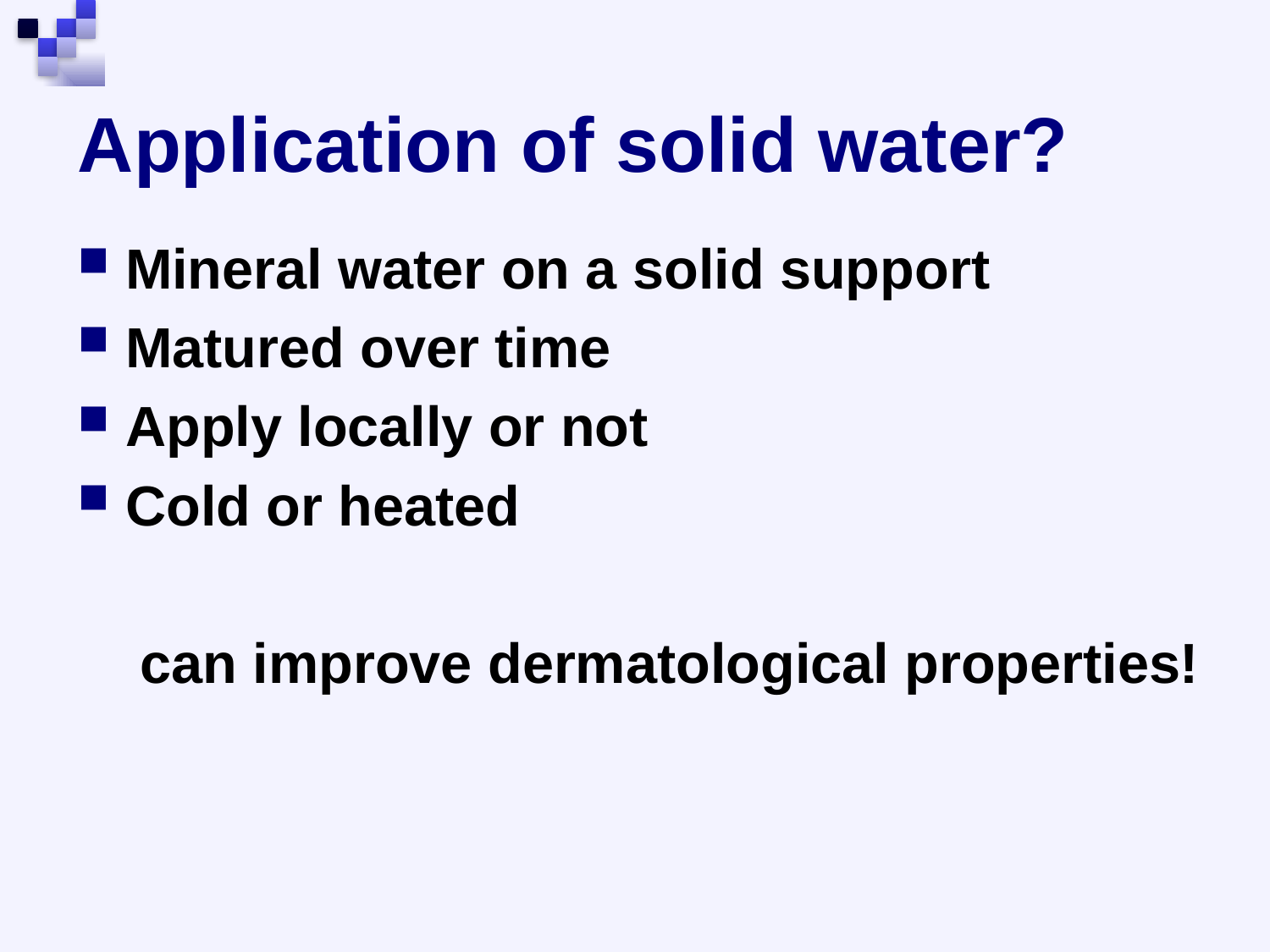

# Application of solid water?
Mineral water on a solid support
Matured over time
Apply locally or not
Cold or heated

    can improve dermatological properties!